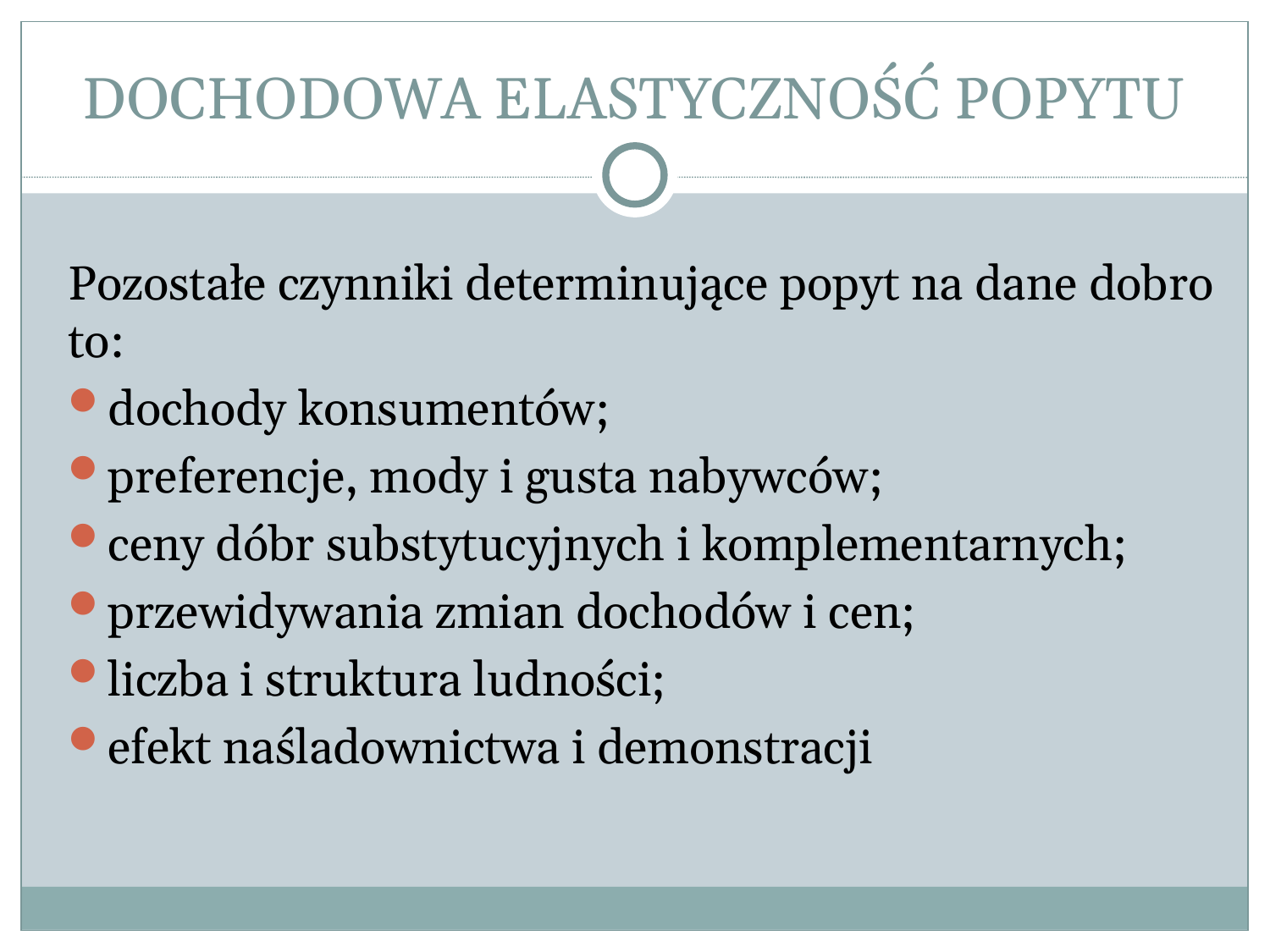

# DOCHODOWA ELASTYCZNOŚĆ POPYTU
Pozostałe czynniki determinujące popyt na dane dobro to:
dochody konsumentów;
preferencje, mody i gusta nabywców;
ceny dóbr substytucyjnych i komplementarnych;
przewidywania zmian dochodów i cen;
liczba i struktura ludności;
efekt naśladownictwa i demonstracji